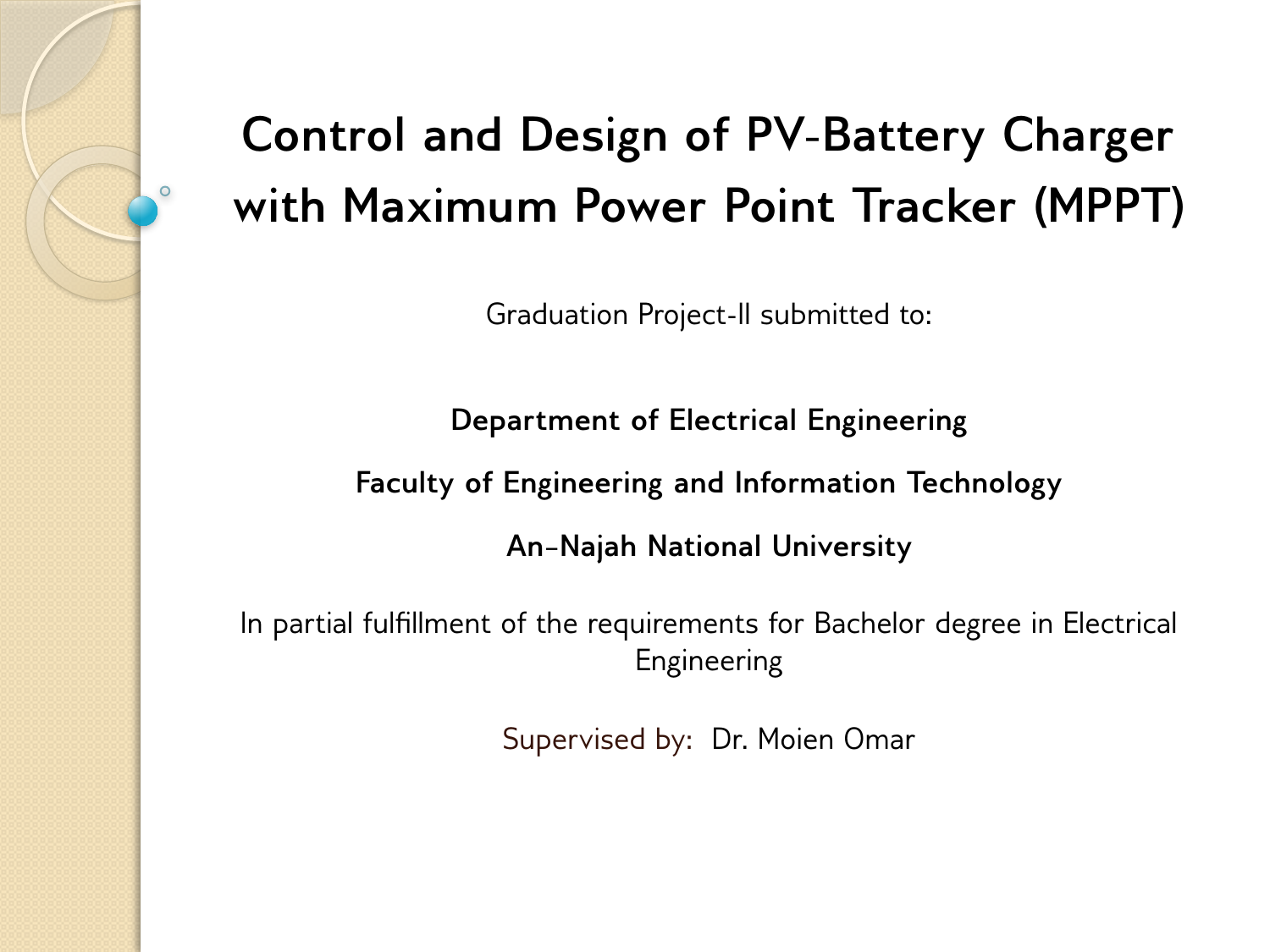

Control and Design of PV-Battery Charger with Maximum Power Point Tracker (MPPT)
Graduation Project-II submitted to:

Department of Electrical Engineering
Faculty of Engineering and Information Technology
An–Najah National University
In partial fulfillment of the requirements for Bachelor degree in Electrical Engineering

Supervised by:  Dr. Moien Omar